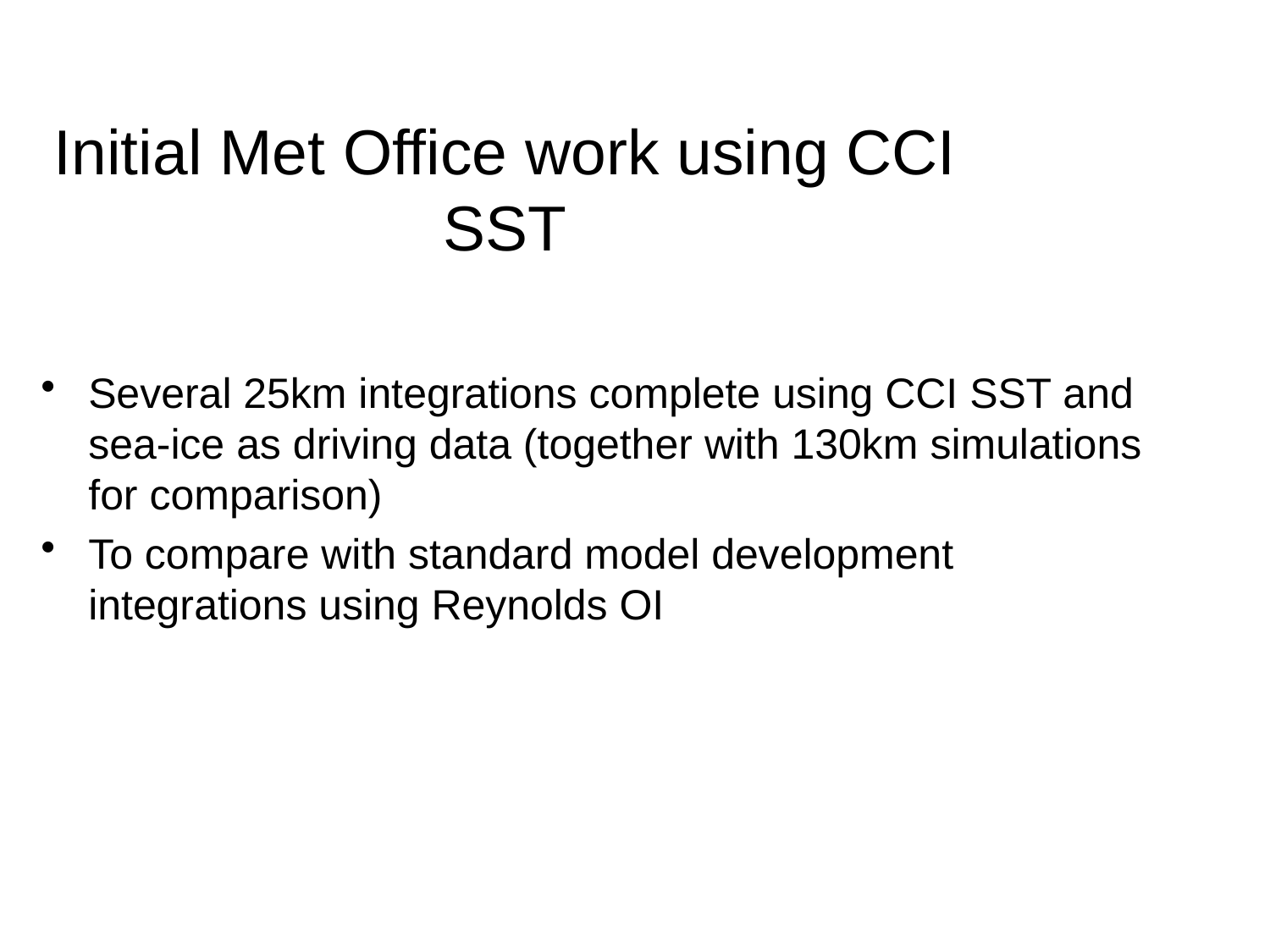

# Initial Met Office work using CCI SST
Several 25km integrations complete using CCI SST and sea-ice as driving data (together with 130km simulations for comparison)
To compare with standard model development integrations using Reynolds OI